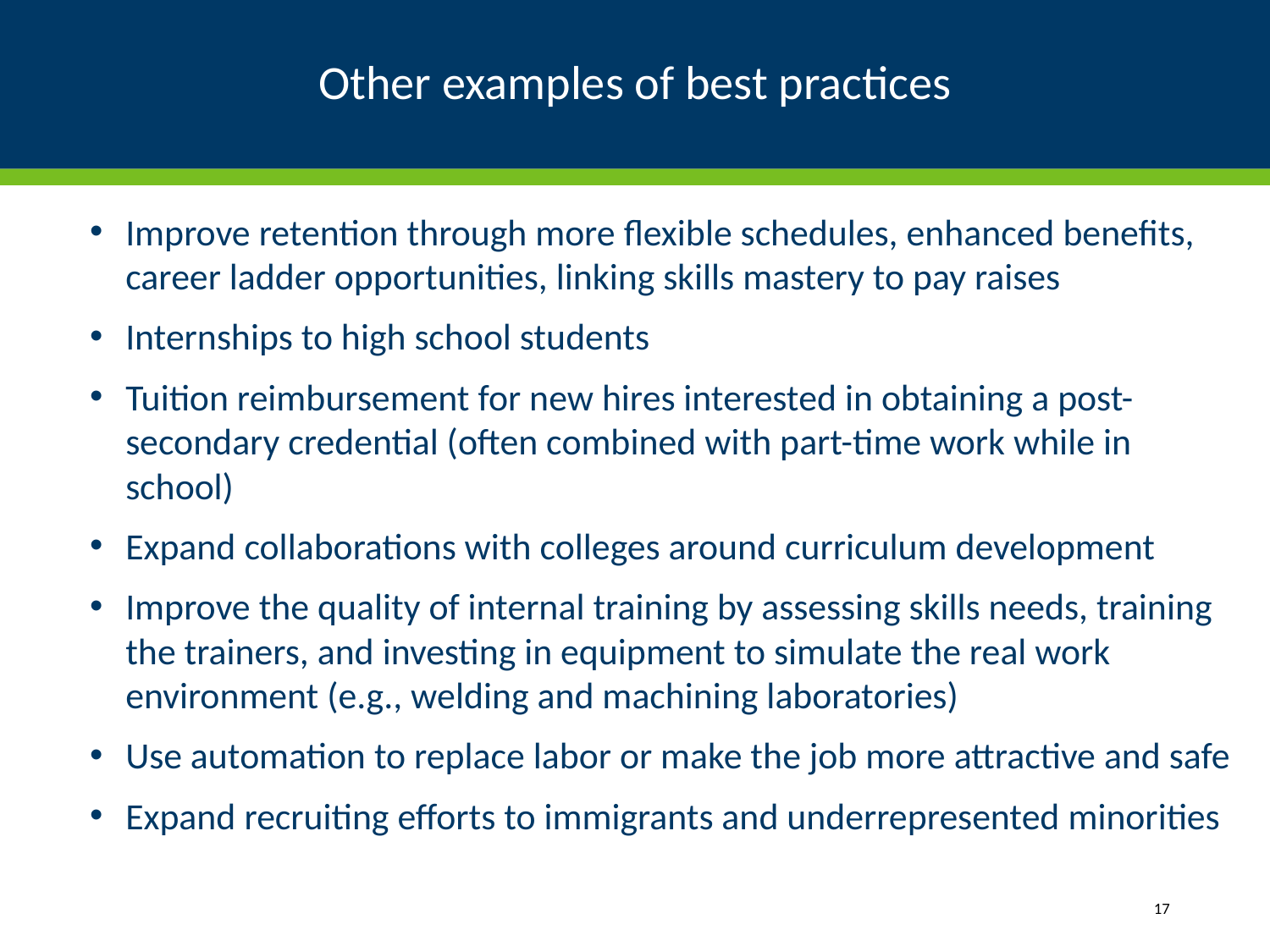

# Other examples of best practices
Improve retention through more flexible schedules, enhanced benefits, career ladder opportunities, linking skills mastery to pay raises
Internships to high school students
Tuition reimbursement for new hires interested in obtaining a post-secondary credential (often combined with part-time work while in school)
Expand collaborations with colleges around curriculum development
Improve the quality of internal training by assessing skills needs, training the trainers, and investing in equipment to simulate the real work environment (e.g., welding and machining laboratories)
Use automation to replace labor or make the job more attractive and safe
Expand recruiting efforts to immigrants and underrepresented minorities

17